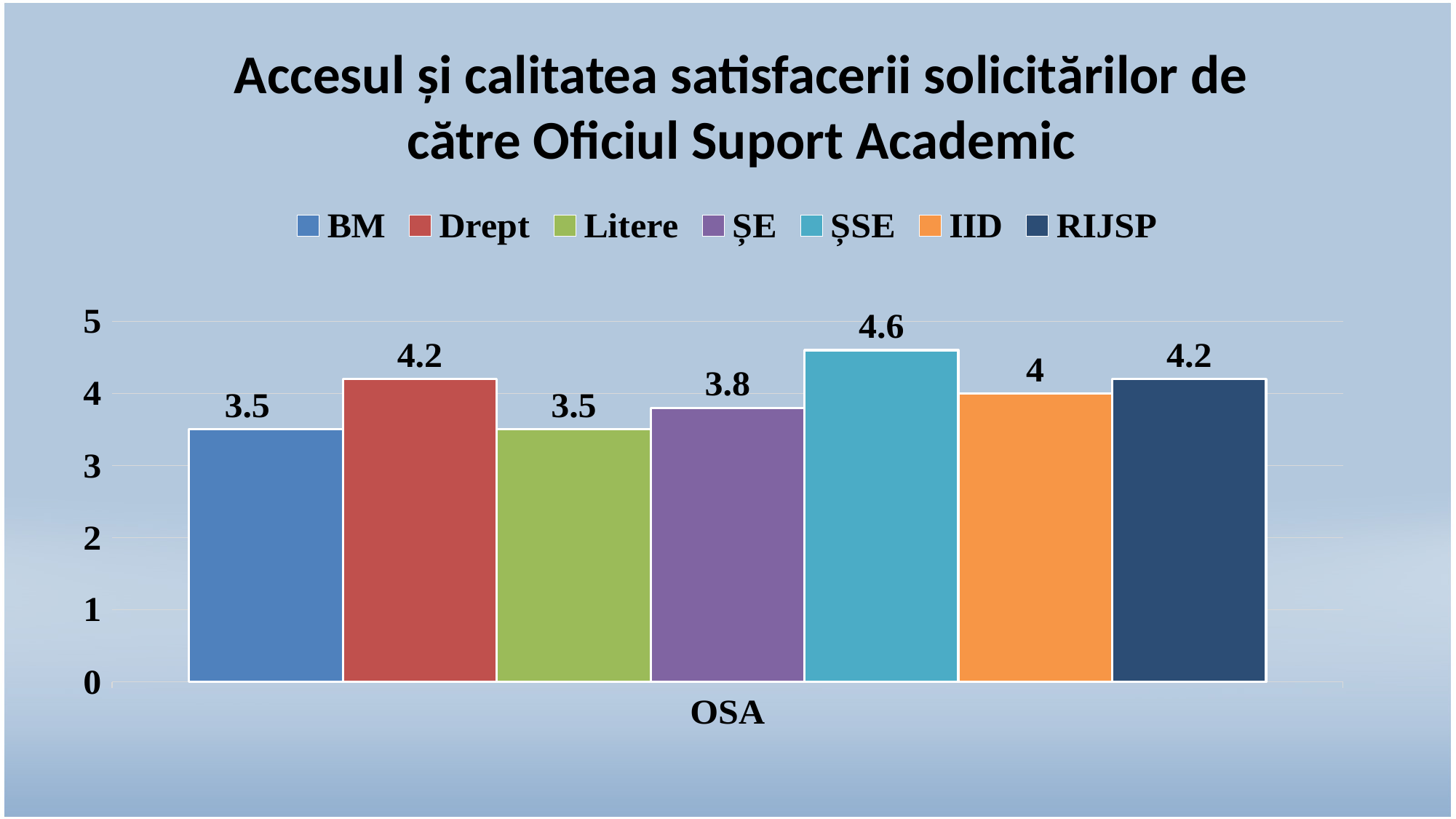

# Accesul și calitatea satisfacerii solicitărilor de către Oficiul Suport Academic

### Chart

| Category | BM | Drept | Litere | ȘE | ȘSE | IID | RIJSP |
|---|---|---|---|---|---|---|---|
| OSA | 3.5 | 4.2 | 3.5 | 3.8 | 4.6 | 4.0 | 4.2 |